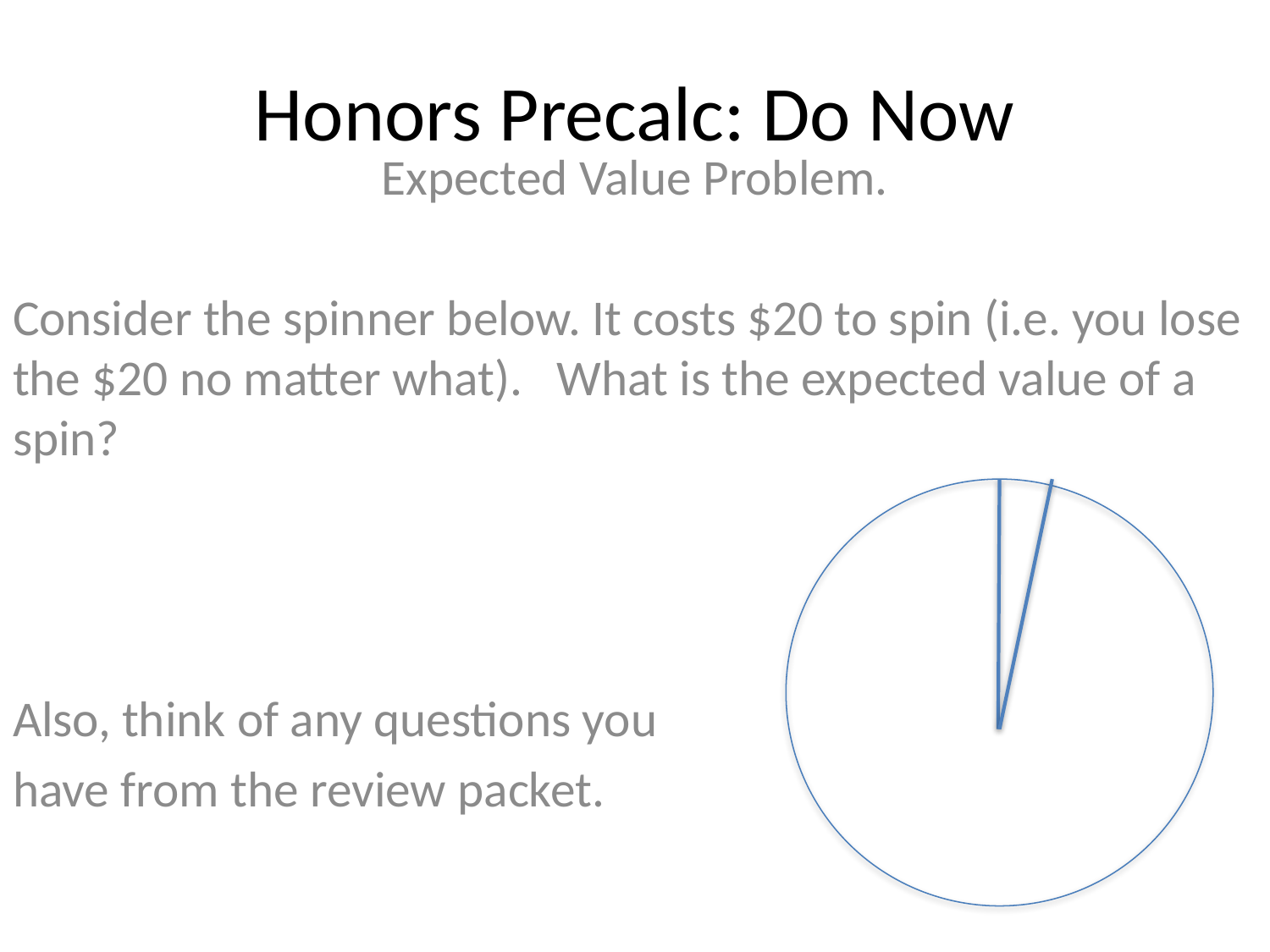

# Honors Precalc: Do Now
Expected Value Problem.

Consider the spinner below. It costs $20 to spin (i.e. you lose the $20 no matter what).   What is the expected value of a spin?

Also, think of any questions you
have from the review packet.